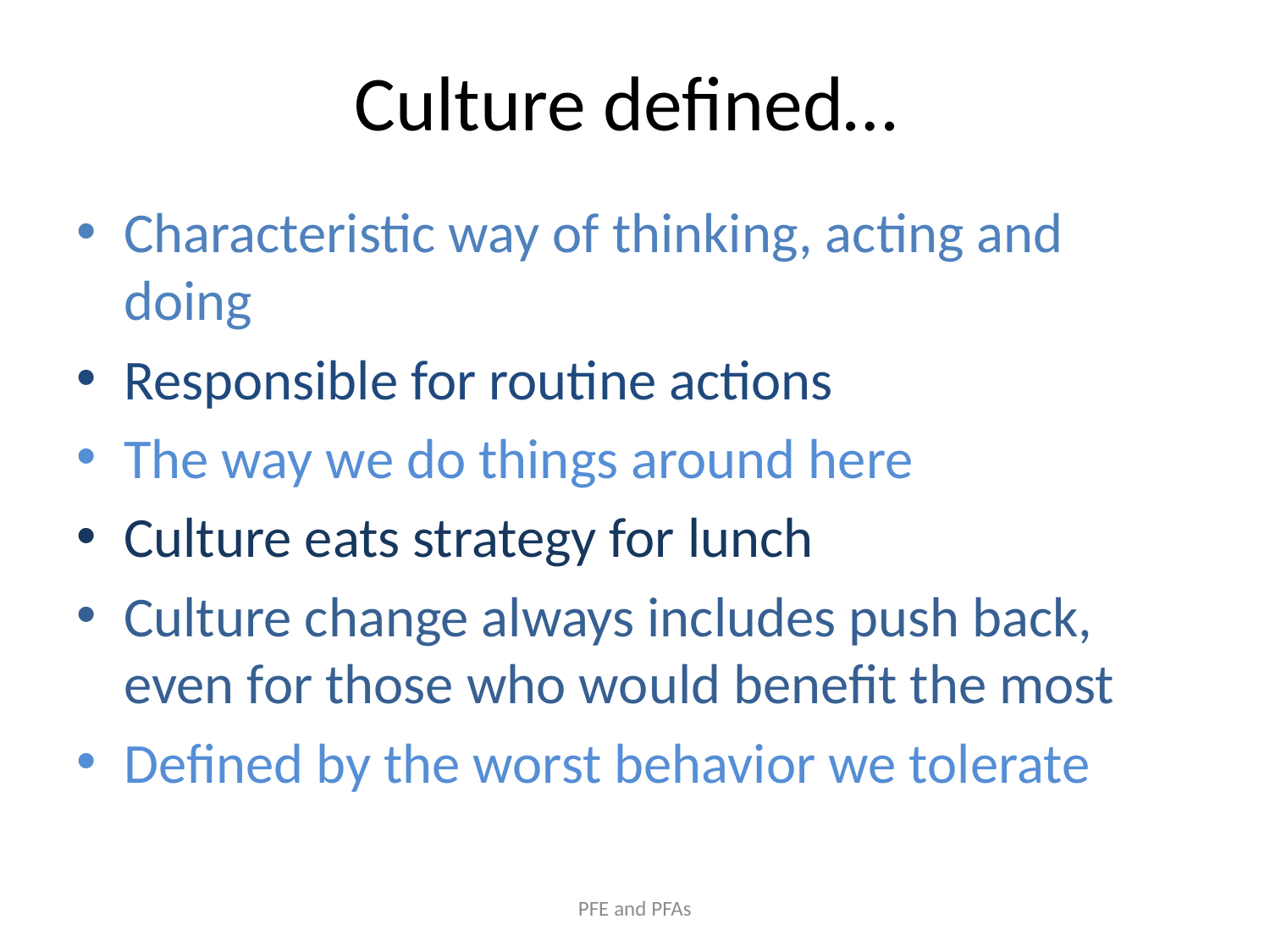

# Culture defined…
Characteristic way of thinking, acting and doing
Responsible for routine actions
The way we do things around here
Culture eats strategy for lunch
Culture change always includes push back, even for those who would benefit the most
Defined by the worst behavior we tolerate
PFE and PFAs